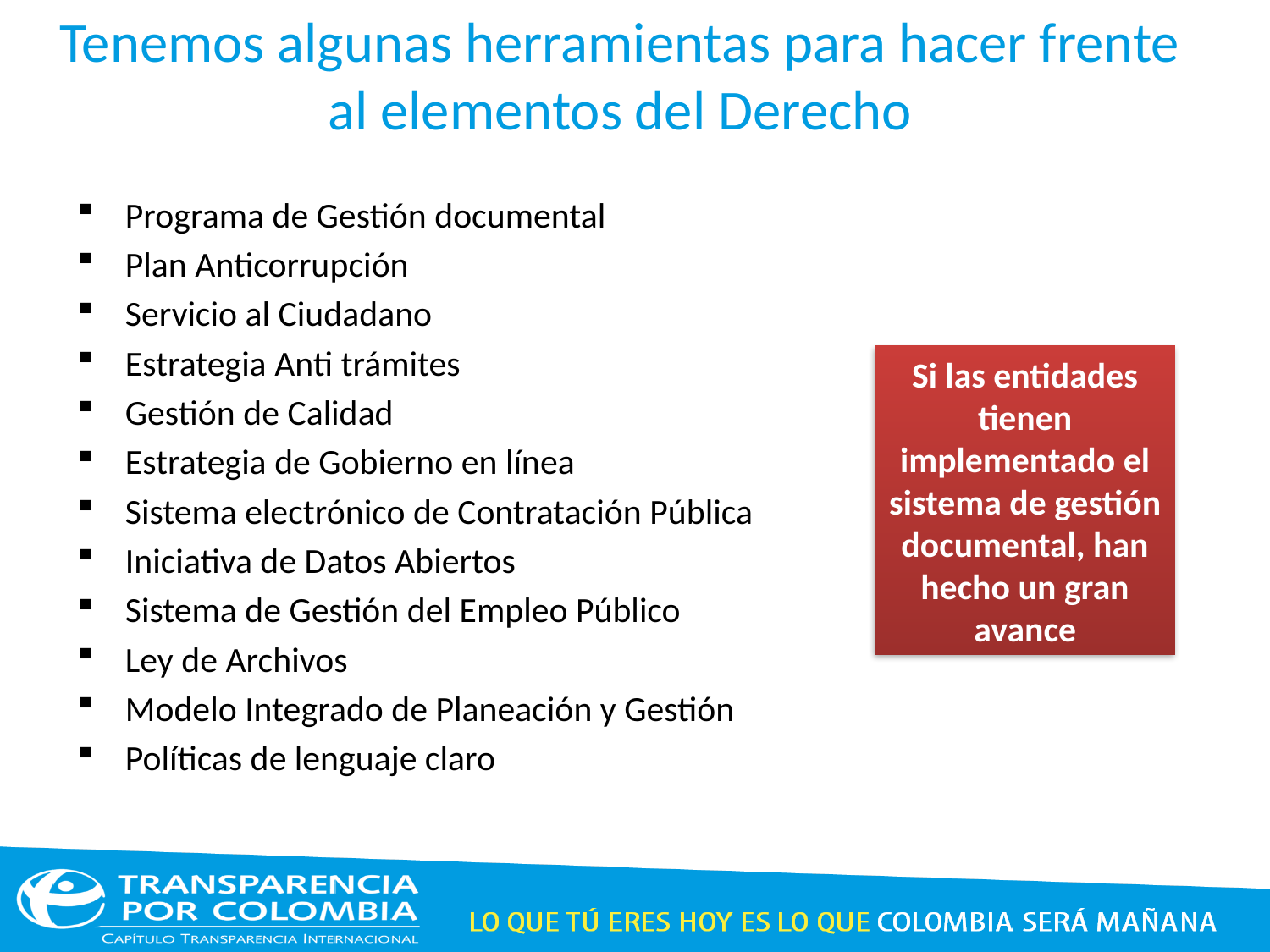

Tenemos algunas herramientas para hacer frente al elementos del Derecho
Programa de Gestión documental
Plan Anticorrupción
Servicio al Ciudadano
Estrategia Anti trámites
Gestión de Calidad
Estrategia de Gobierno en línea
Sistema electrónico de Contratación Pública
Iniciativa de Datos Abiertos
Sistema de Gestión del Empleo Público
Ley de Archivos
Modelo Integrado de Planeación y Gestión
Políticas de lenguaje claro
Si las entidades tienen implementado el sistema de gestión documental, han hecho un gran avance